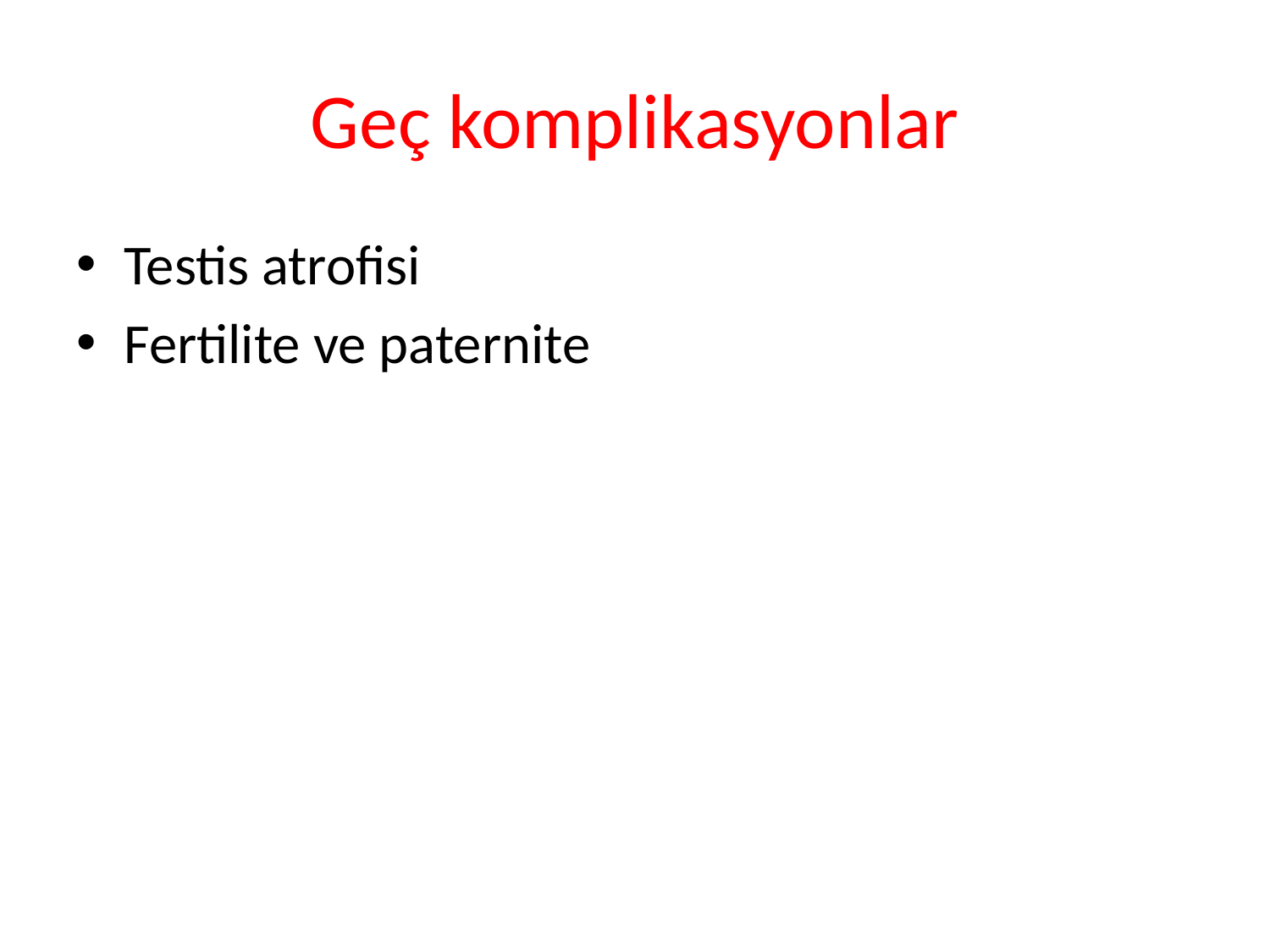

# Geç komplikasyonlar
Testis atrofisi
Fertilite ve paternite